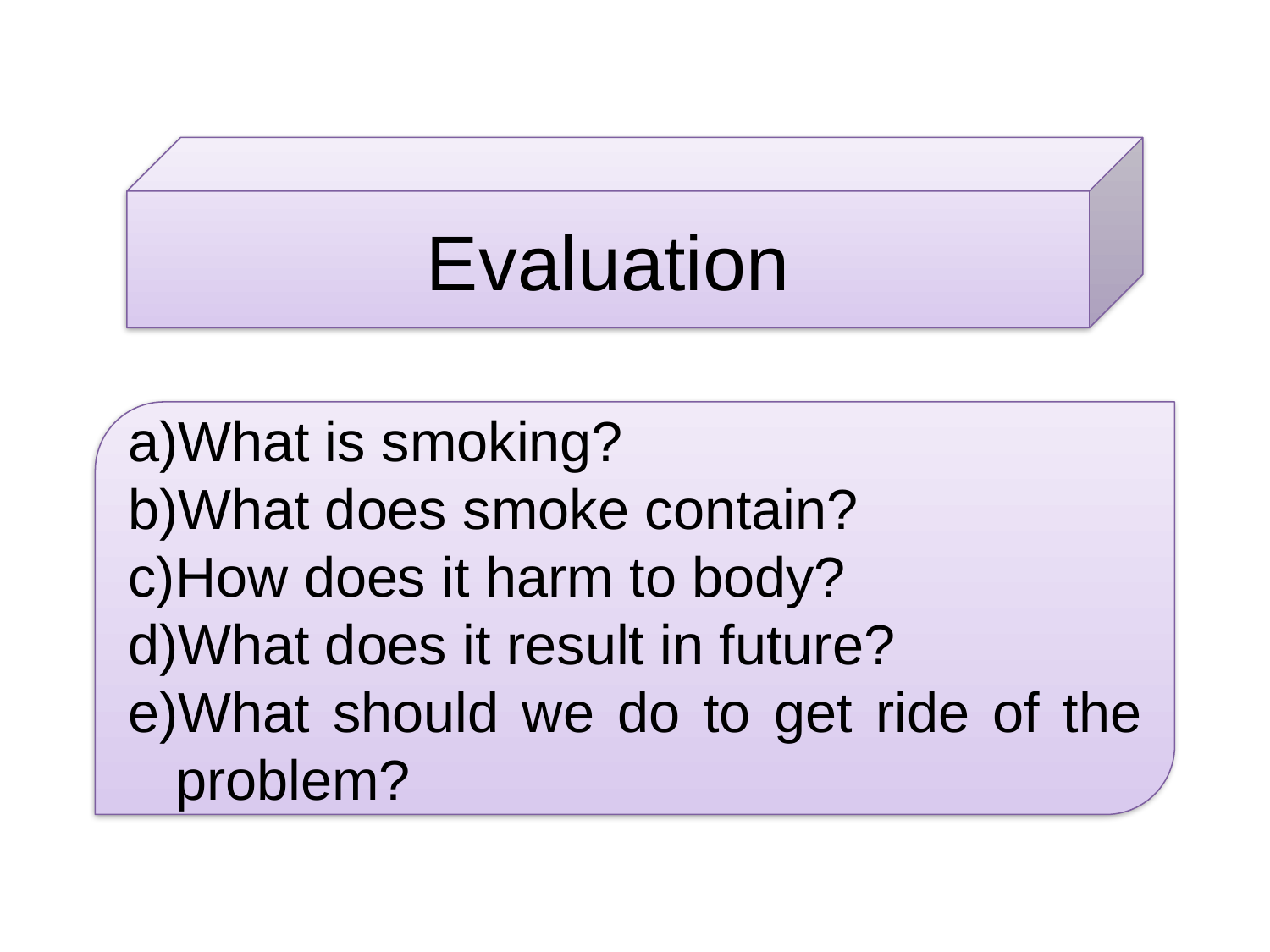

Evaluation

What is smoking?
What does smoke contain?
How does it harm to body?
What does it result in future?
What should we do to get ride of the problem?